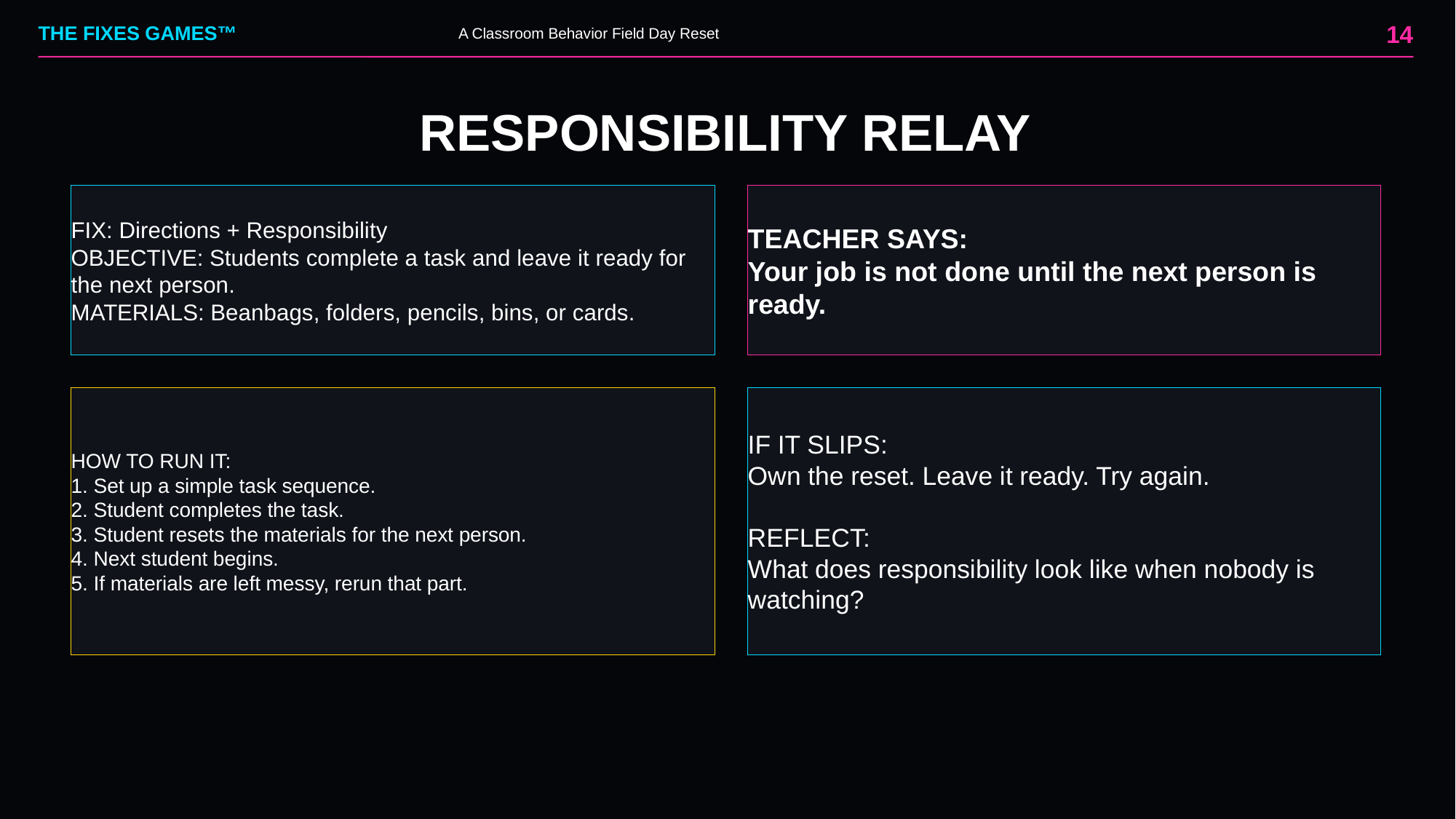

14
THE FIXES GAMES™
A Classroom Behavior Field Day Reset

RESPONSIBILITY RELAY
FIX: Directions + Responsibility
OBJECTIVE: Students complete a task and leave it ready for the next person.
MATERIALS: Beanbags, folders, pencils, bins, or cards.
TEACHER SAYS:
Your job is not done until the next person is ready.
HOW TO RUN IT:
1. Set up a simple task sequence.
2. Student completes the task.
3. Student resets the materials for the next person.
4. Next student begins.
5. If materials are left messy, rerun that part.
IF IT SLIPS:
Own the reset. Leave it ready. Try again.

REFLECT:
What does responsibility look like when nobody is watching?